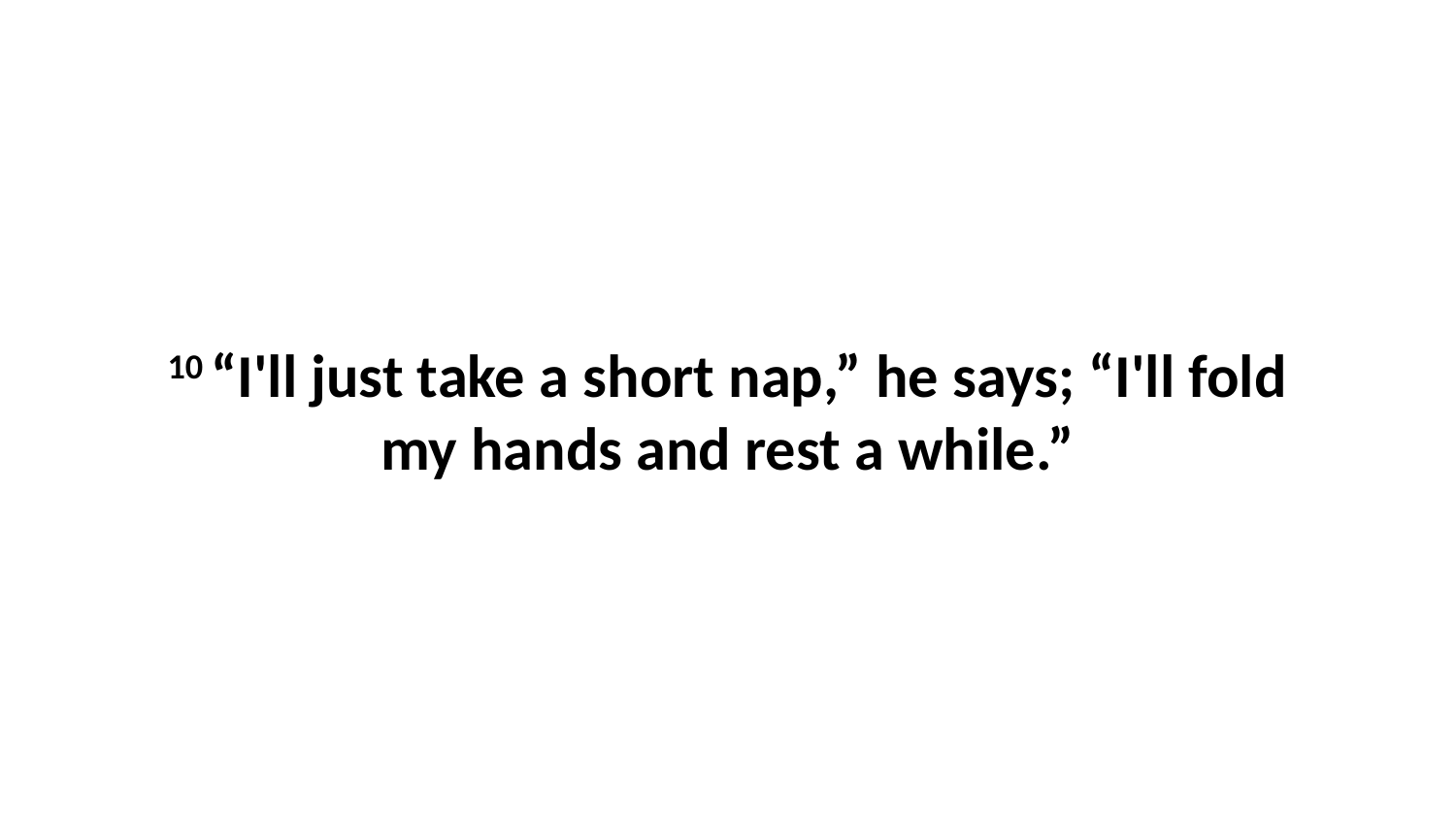

10 “I'll just take a short nap,” he says; “I'll fold my hands and rest a while.”